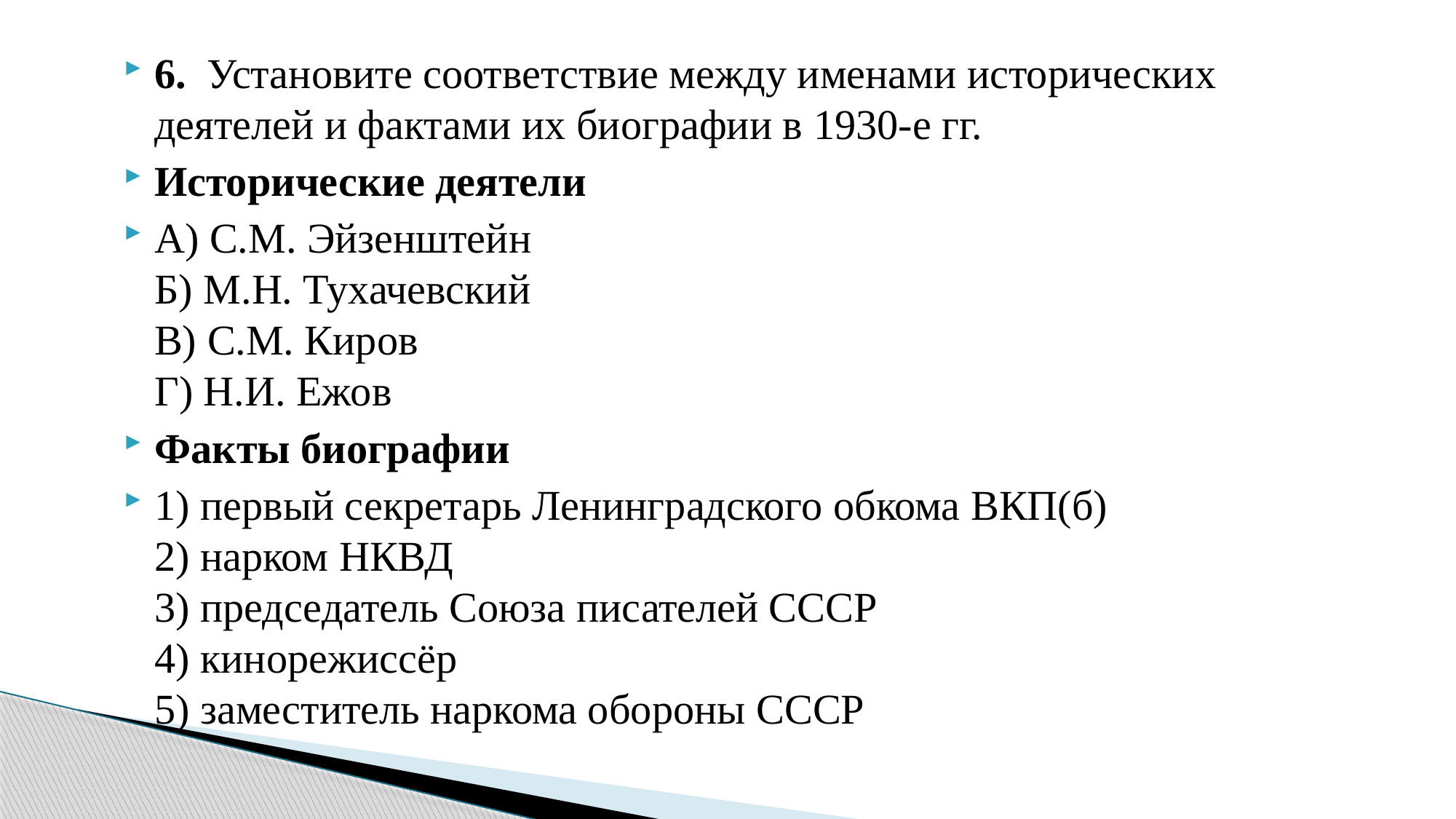

6.  Установите соответствие между именами исторических деятелей и фактами их биографии в 1930-е гг.
Исторические деятели
А) С.М. Эйзенштейн
Б) М.Н. Тухачевский
В) С.М. Киров
Г) Н.И. Ежов
Факты биографии
1) первый секретарь Ленинградского обкома ВКП(б)
2) нарком НКВД
3) председатель Союза писателей СССР
4) кинорежиссёр
5) заместитель наркома обороны СССР